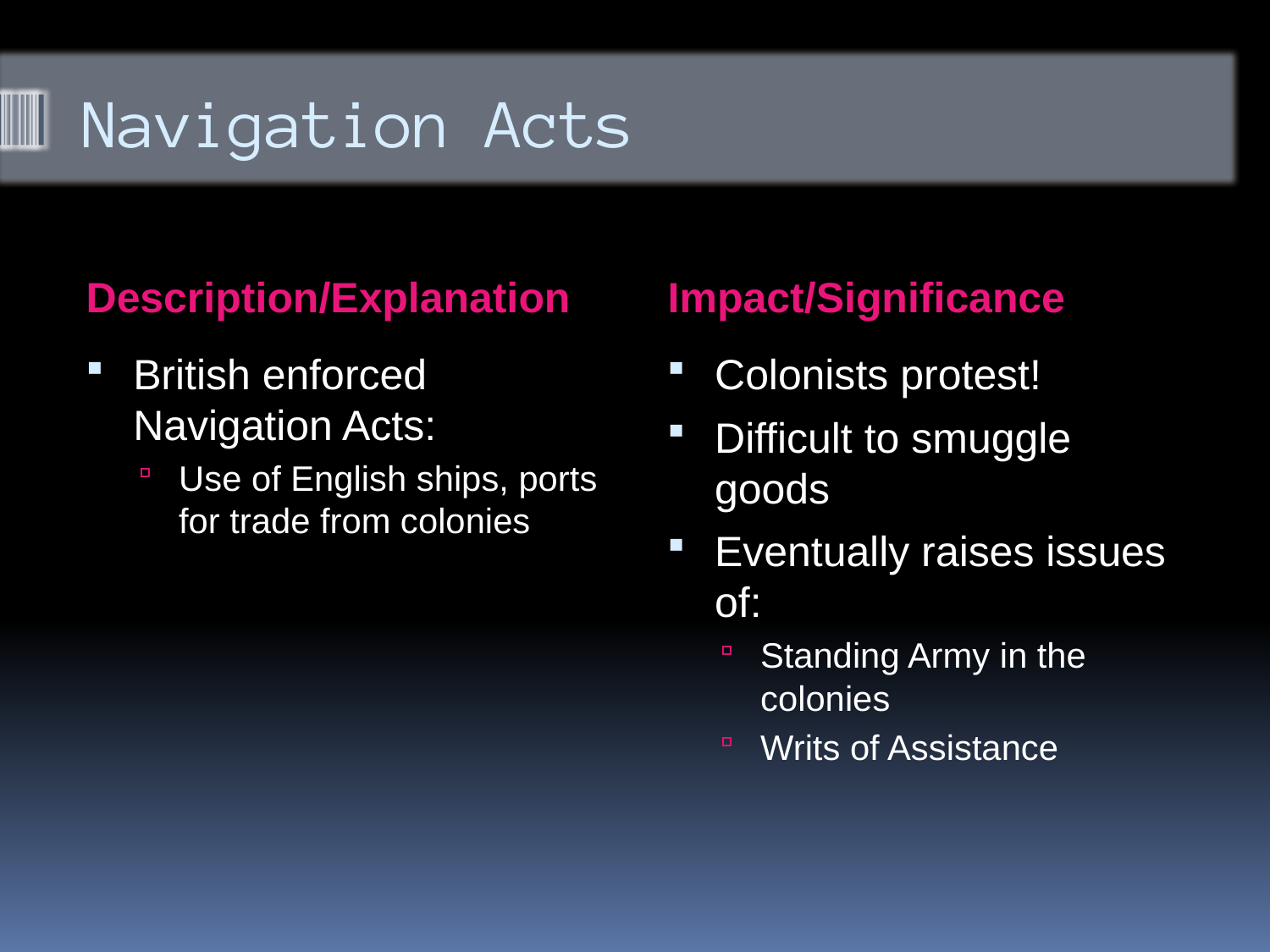

# Navigation Acts
Description/Explanation
Impact/Significance
British enforced Navigation Acts:
Use of English ships, ports for trade from colonies
Colonists protest!
Difficult to smuggle goods
Eventually raises issues of:
Standing Army in the colonies
Writs of Assistance